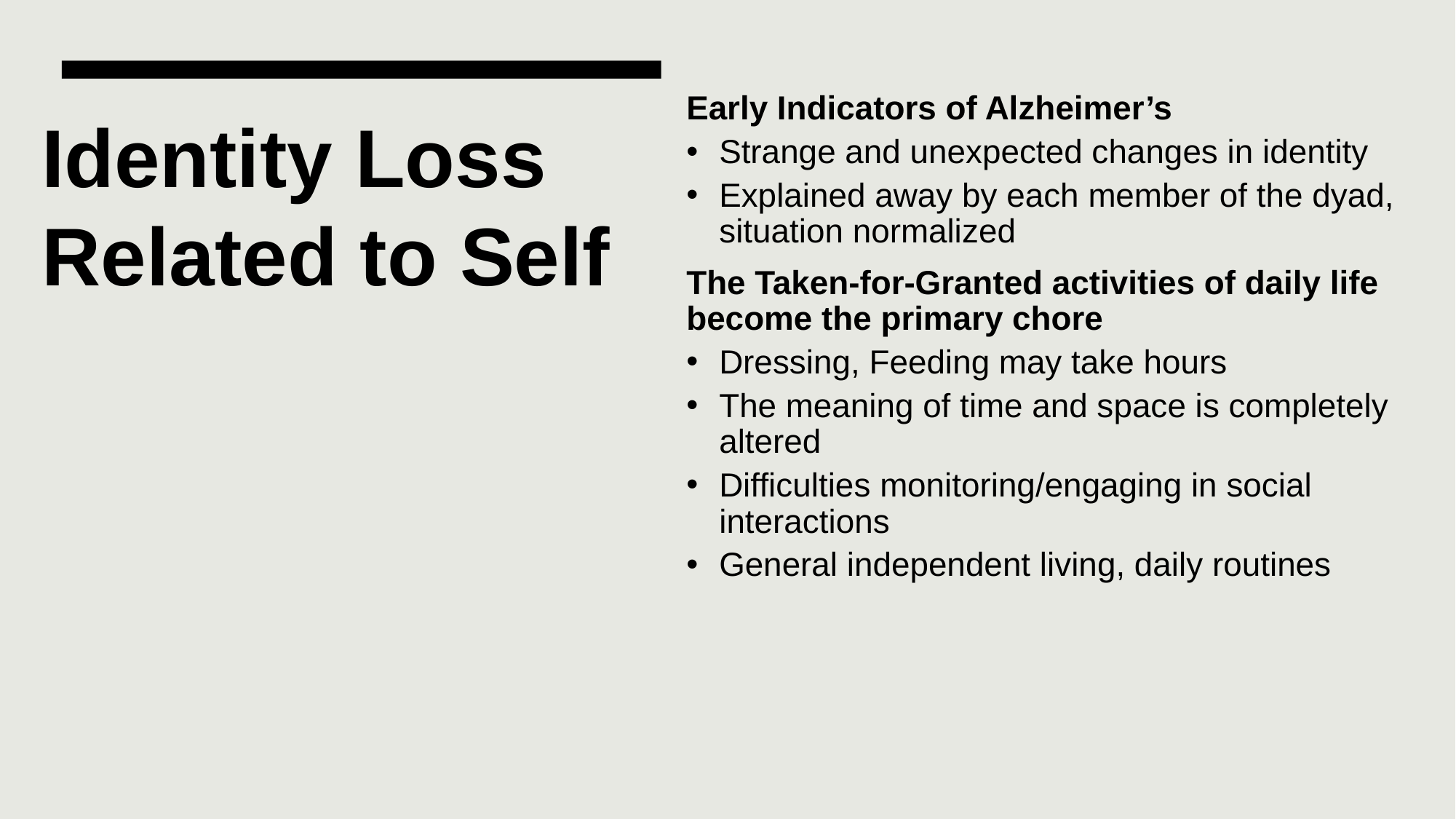

Early Indicators of Alzheimer’s
Strange and unexpected changes in identity
Explained away by each member of the dyad, situation normalized
The Taken-for-Granted activities of daily life become the primary chore
Dressing, Feeding may take hours
The meaning of time and space is completely altered
Difficulties monitoring/engaging in social interactions
General independent living, daily routines

# Identity Loss Related to Self